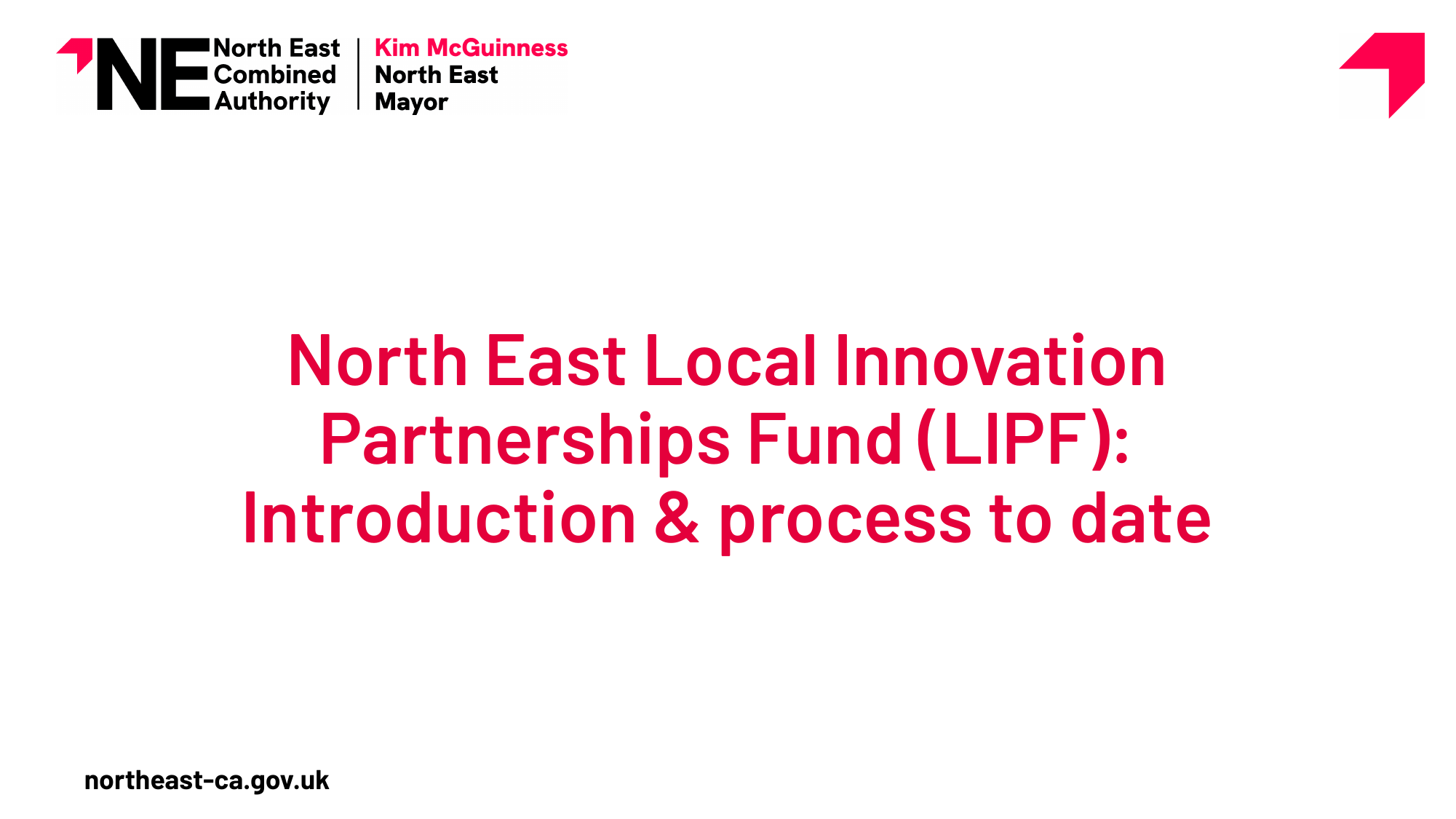

# North East Local Innovation Partnerships Fund (LIPF): Introduction & process to date